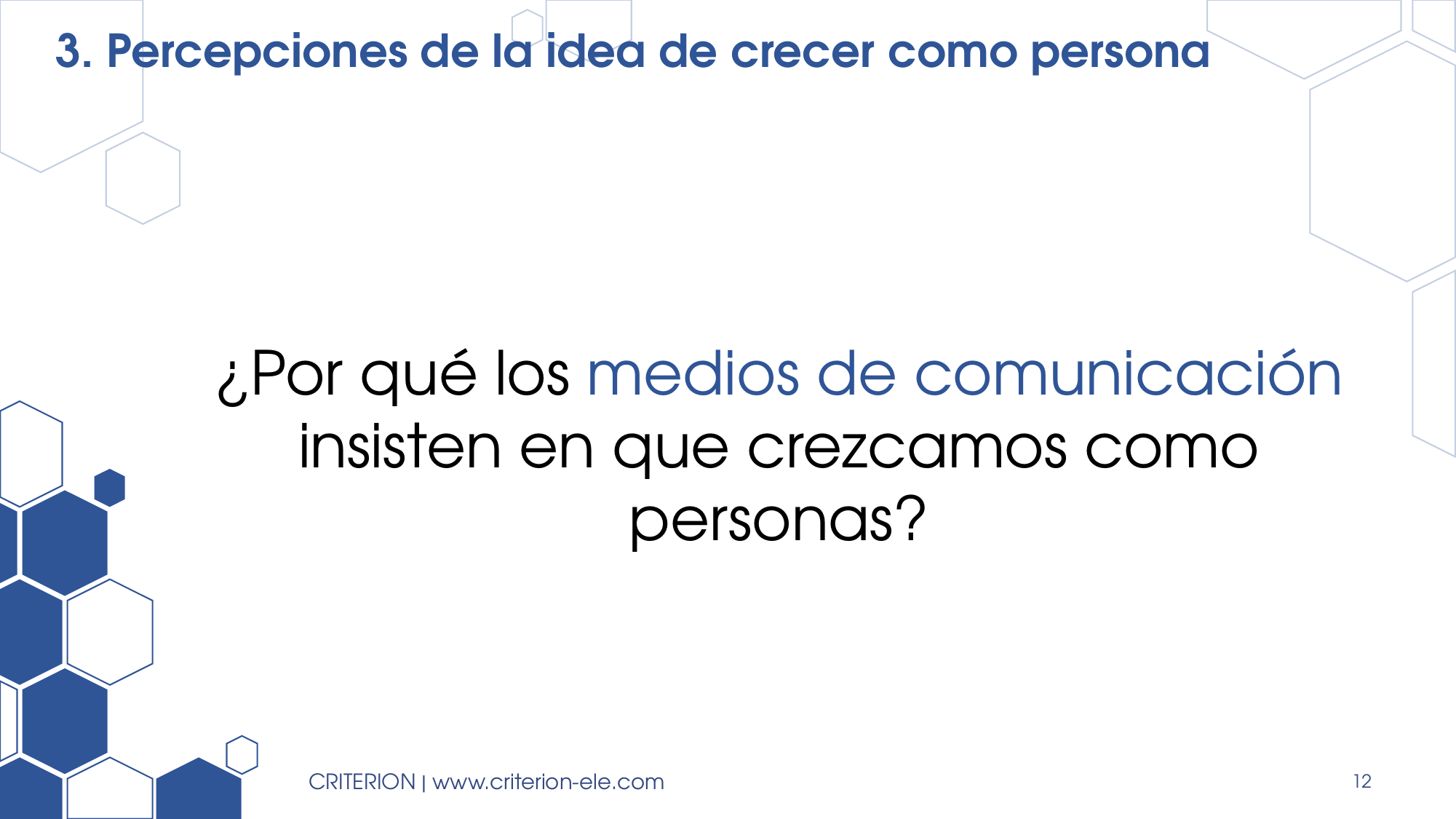

# 3. Percepciones de la idea de crecer como persona
¿Por qué los medios de comunicación insisten en que crezcamos como personas?
CRITERION | www.criterion-ele.com
12